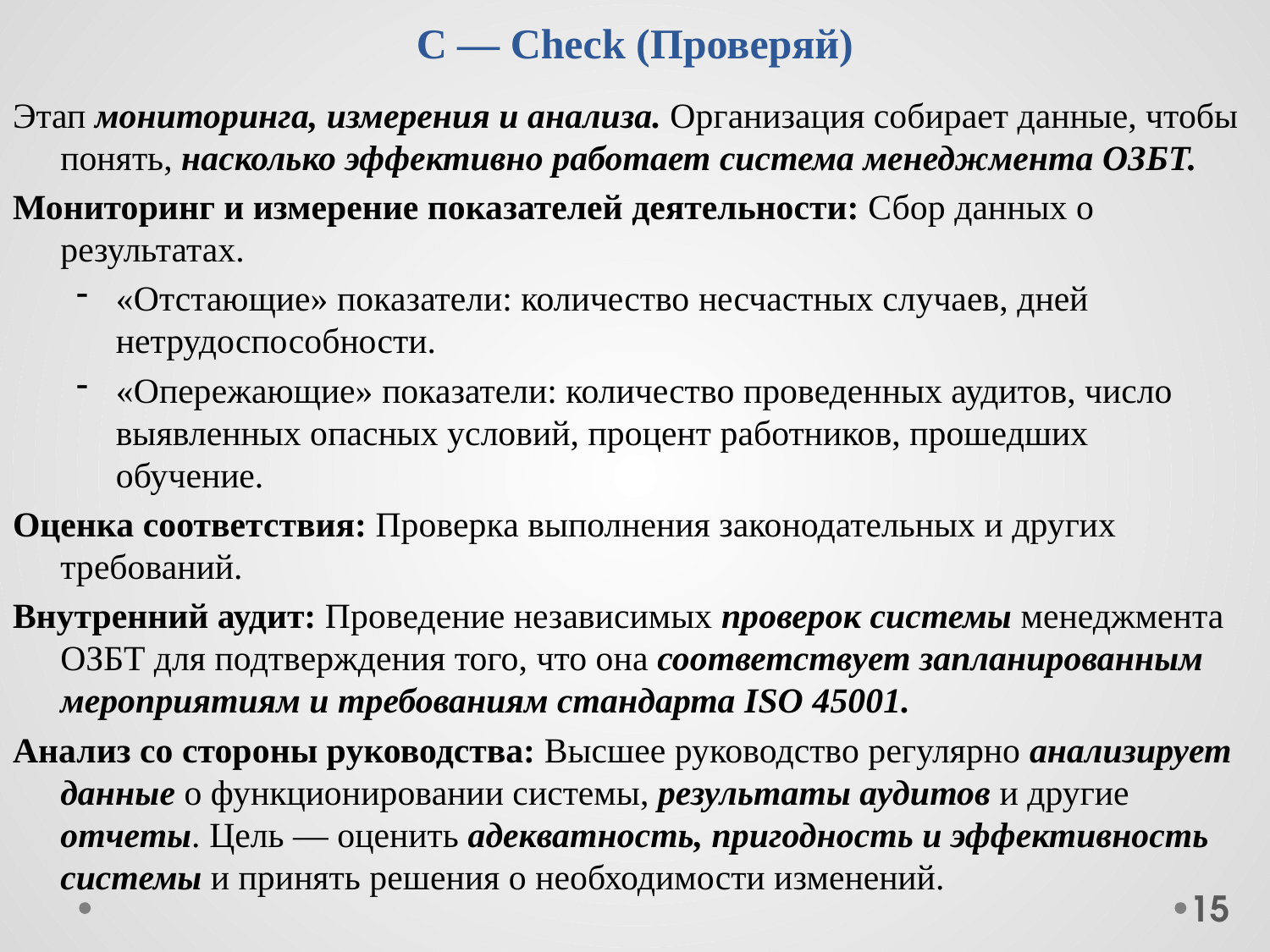

# C — Check (Проверяй)
Этап мониторинга, измерения и анализа. Организация собирает данные, чтобы понять, насколько эффективно работает система менеджмента ОЗБТ.
Мониторинг и измерение показателей деятельности: Сбор данных о результатах.
«Отстающие» показатели: количество несчастных случаев, дней нетрудоспособности.
«Опережающие» показатели: количество проведенных аудитов, число выявленных опасных условий, процент работников, прошедших обучение.
Оценка соответствия: Проверка выполнения законодательных и других требований.
Внутренний аудит: Проведение независимых проверок системы менеджмента ОЗБТ для подтверждения того, что она соответствует запланированным мероприятиям и требованиям стандарта ISO 45001.
Анализ со стороны руководства: Высшее руководство регулярно анализирует данные о функционировании системы, результаты аудитов и другие отчеты. Цель — оценить адекватность, пригодность и эффективность системы и принять решения о необходимости изменений.

15